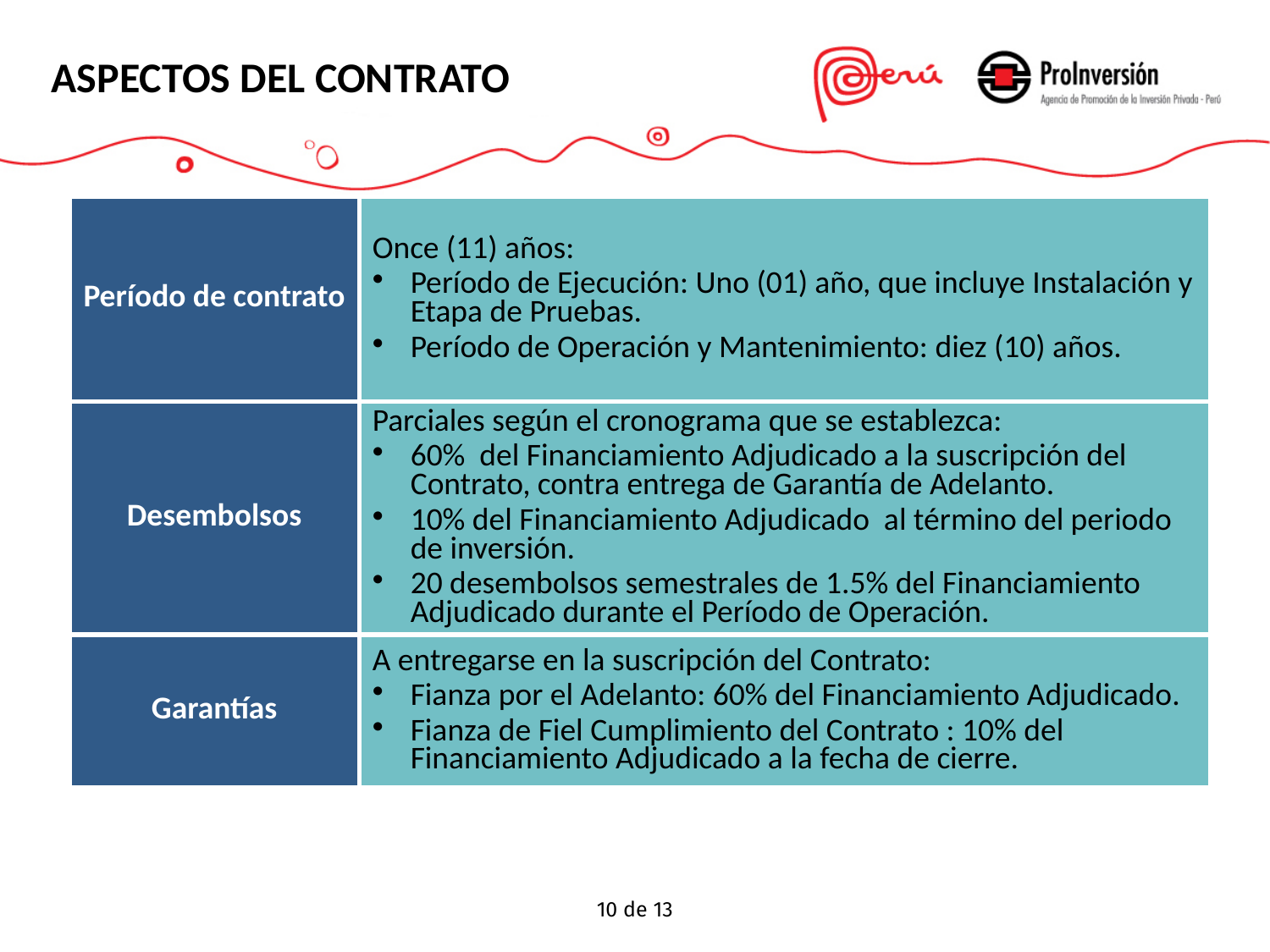

Aspectos del Contrato
| Período de contrato | Once (11) años: Período de Ejecución: Uno (01) año, que incluye Instalación y Etapa de Pruebas. Período de Operación y Mantenimiento: diez (10) años. |
| --- | --- |
| Desembolsos | Parciales según el cronograma que se establezca: 60% del Financiamiento Adjudicado a la suscripción del Contrato, contra entrega de Garantía de Adelanto. 10% del Financiamiento Adjudicado al término del periodo de inversión. 20 desembolsos semestrales de 1.5% del Financiamiento Adjudicado durante el Período de Operación. |
| Garantías | A entregarse en la suscripción del Contrato: Fianza por el Adelanto: 60% del Financiamiento Adjudicado. Fianza de Fiel Cumplimiento del Contrato : 10% del Financiamiento Adjudicado a la fecha de cierre. |

10 de 13